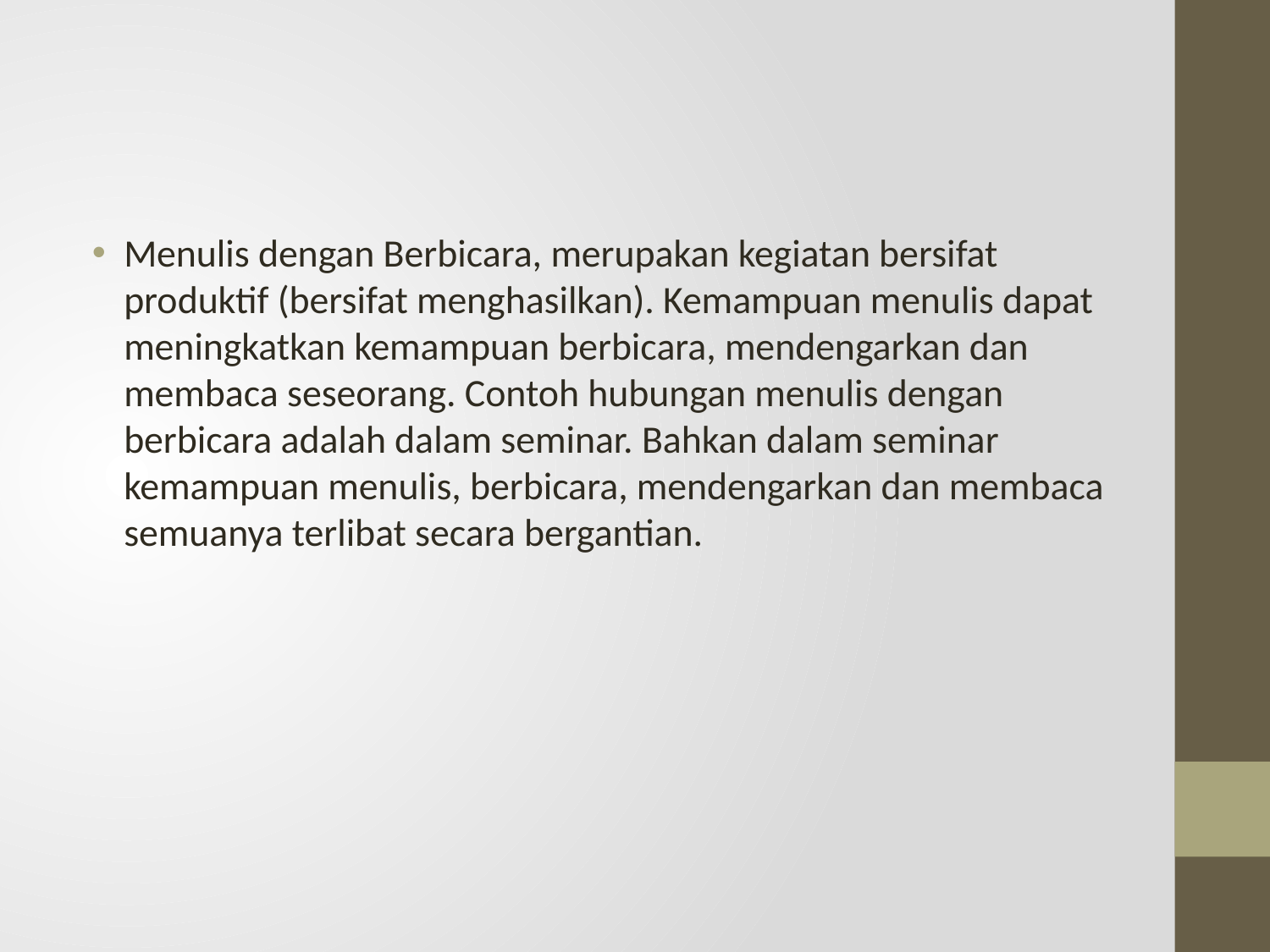

#
Menulis dengan Berbicara, merupakan kegiatan bersifat produktif (bersifat menghasilkan). Kemampuan menulis dapat meningkatkan kemampuan berbicara, mendengarkan dan membaca seseorang. Contoh hubungan menulis dengan berbicara adalah dalam seminar. Bahkan dalam seminar kemampuan menulis, berbicara, mendengarkan dan membaca semuanya terlibat secara bergantian.